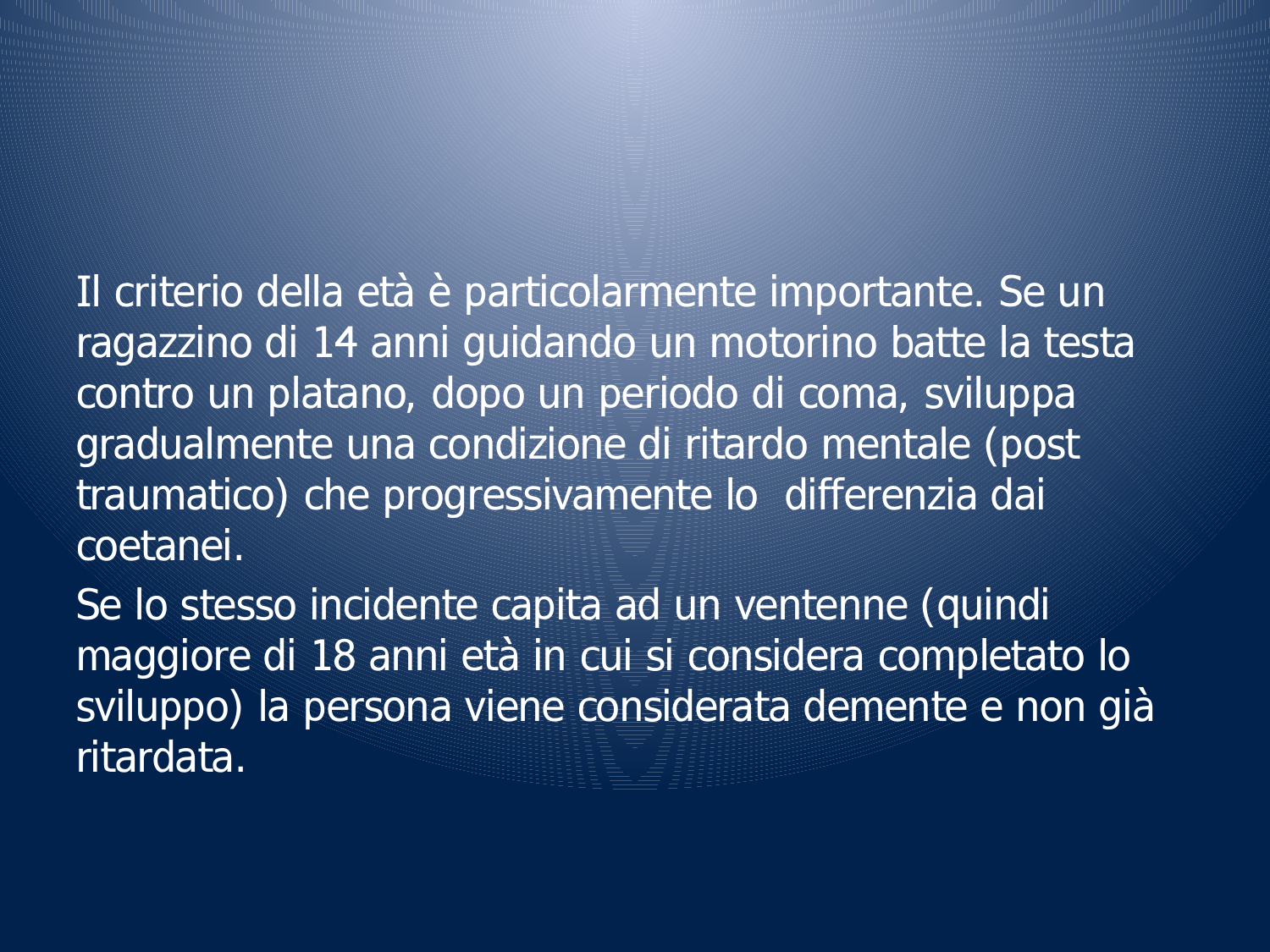

#
Il criterio della età è particolarmente importante. Se un ragazzino di 14 anni guidando un motorino batte la testa contro un platano, dopo un periodo di coma, sviluppa gradualmente una condizione di ritardo mentale (post traumatico) che progressivamente lo  differenzia dai coetanei.
Se lo stesso incidente capita ad un ventenne (quindi maggiore di 18 anni età in cui si considera completato lo sviluppo) la persona viene considerata demente e non già ritardata.